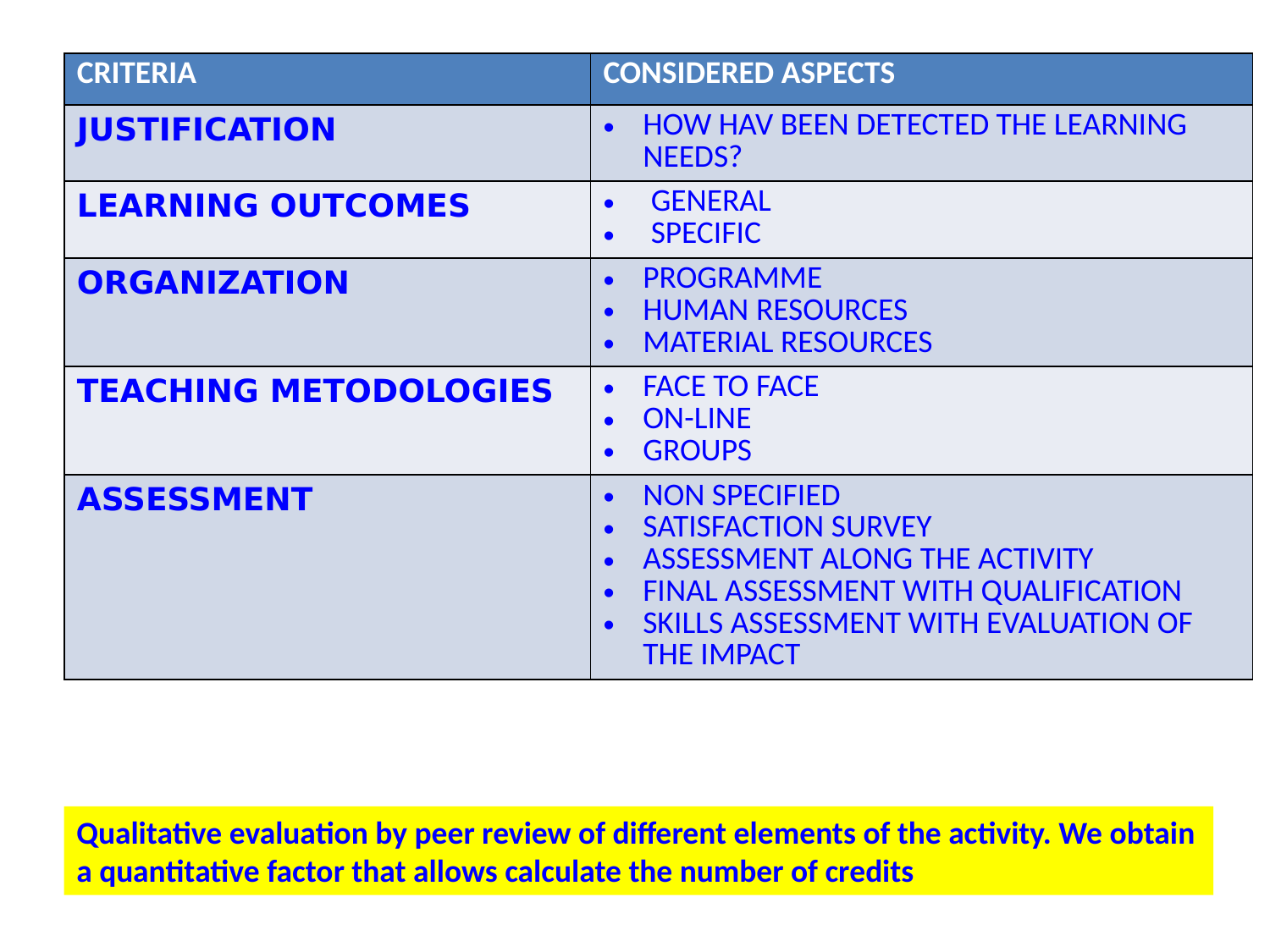

| CRITERIA | CONSIDERED ASPECTS |
| --- | --- |
| JUSTIFICATION | HOW HAV BEEN DETECTED THE LEARNING NEEDS? |
| LEARNING OUTCOMES | GENERAL SPECIFIC |
| ORGANIZATION | PROGRAMME HUMAN RESOURCES MATERIAL RESOURCES |
| TEACHING METODOLOGIES | FACE TO FACE ON-LINE GROUPS |
| ASSESSMENT | NON SPECIFIED SATISFACTION SURVEY ASSESSMENT ALONG THE ACTIVITY FINAL ASSESSMENT WITH QUALIFICATION SKILLS ASSESSMENT WITH EVALUATION OF THE IMPACT |
Qualitative evaluation by peer review of different elements of the activity. We obtain a quantitative factor that allows calculate the number of credits